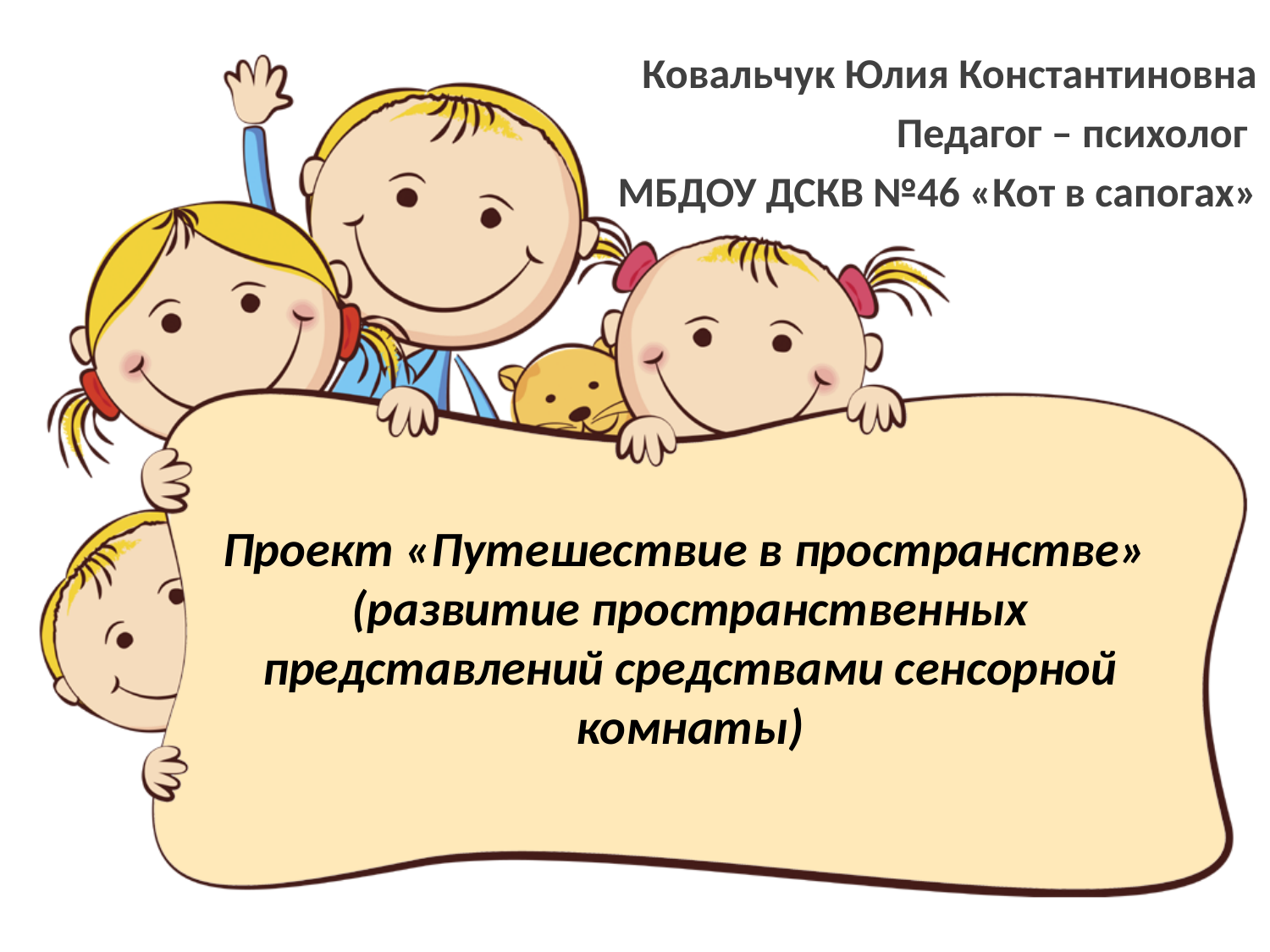

Ковальчук Юлия Константиновна
Педагог – психолог
МБДОУ ДСКВ №46 «Кот в сапогах»
# Проект «Путешествие в пространстве» (развитие пространственных представлений средствами сенсорной комнаты)